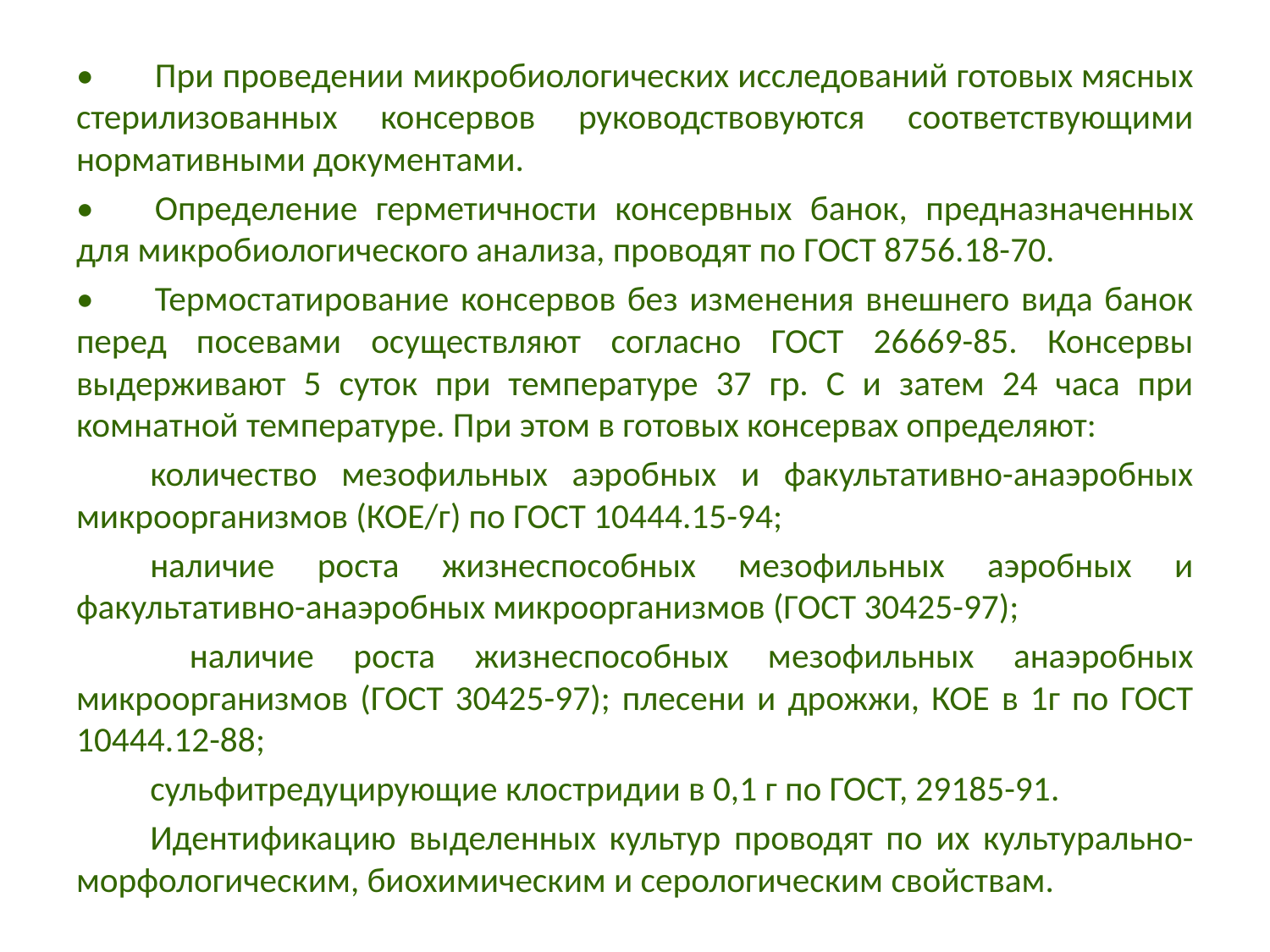

•	При проведении микробиологических исследований готовых мясных стерилизованных консервов руководствовуются соответствующими нормативными документами.
•	Определение герметичности консервных банок, предназначенных для микробиологического анализа, проводят по ГОСТ 8756.18-70.
•	Термостатирование консервов без изменения внешнего вида банок перед посевами осуществляют согласно ГОСТ 26669-85. Консервы выдерживают 5 суток при температуре 37 гр. С и затем 24 часа при комнатной температуре. При этом в готовых консервах определяют:
количество мезофильных аэробных и факультативно-анаэробных микроорганизмов (КОЕ/г) по ГОСТ 10444.15-94;
наличие роста жизнеспособных мезофильных аэробных и факультативно-анаэробных микроорганизмов (ГОСТ 30425-97);
 наличие роста жизнеспособных мезофильных анаэробных микроорганизмов (ГОСТ 30425-97); плесени и дрожжи, КОЕ в 1г по ГОСТ 10444.12-88;
сульфитредуцирующие клостридии в 0,1 г по ГОСТ, 29185-91.
Идентификацию выделенных культур проводят по их культурально-морфологическим, биохимическим и серологическим свойствам.